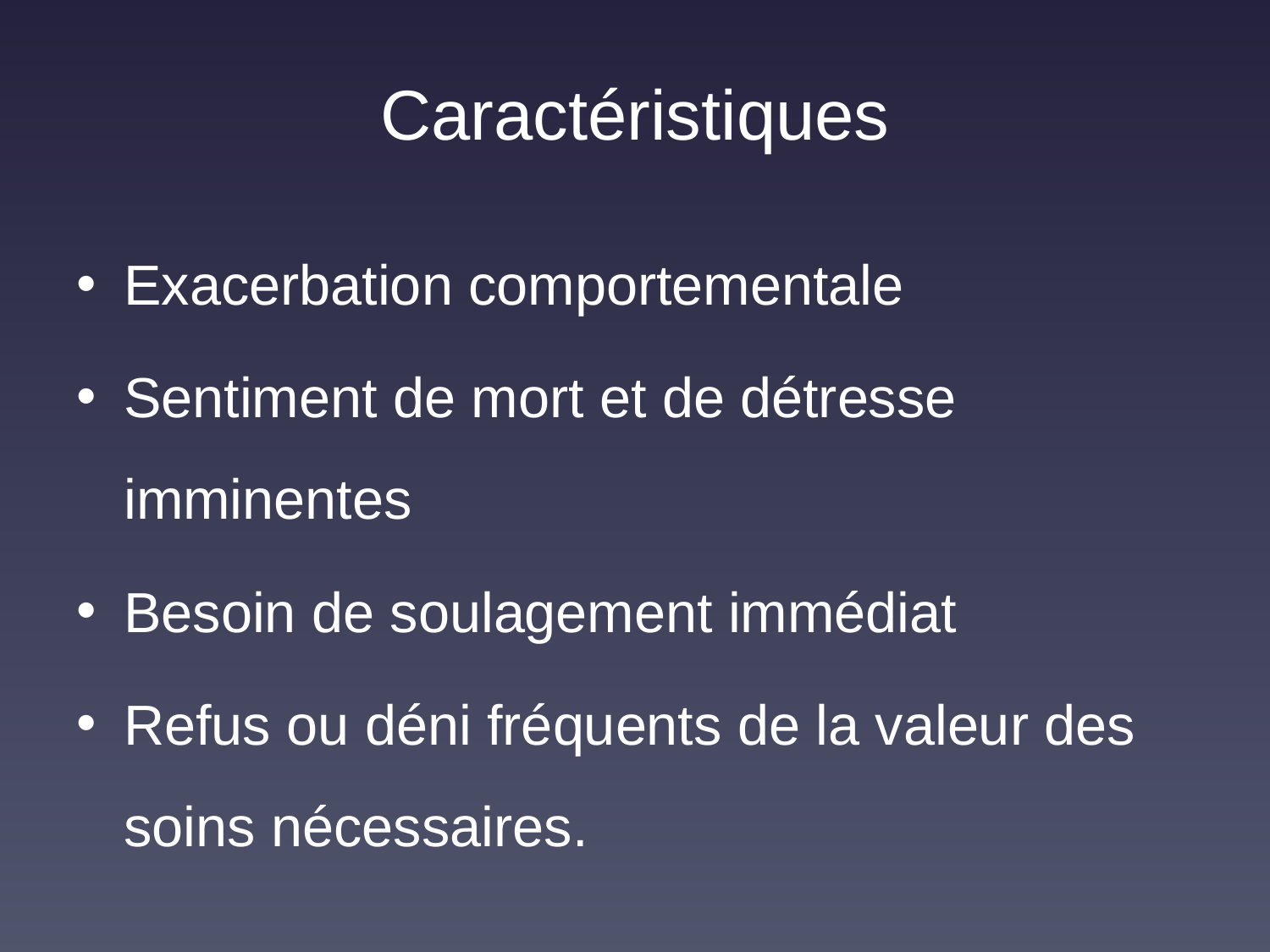

# Caractéristiques
Exacerbation comportementale
Sentiment de mort et de détresse imminentes
Besoin de soulagement immédiat
Refus ou déni fréquents de la valeur des soins nécessaires.